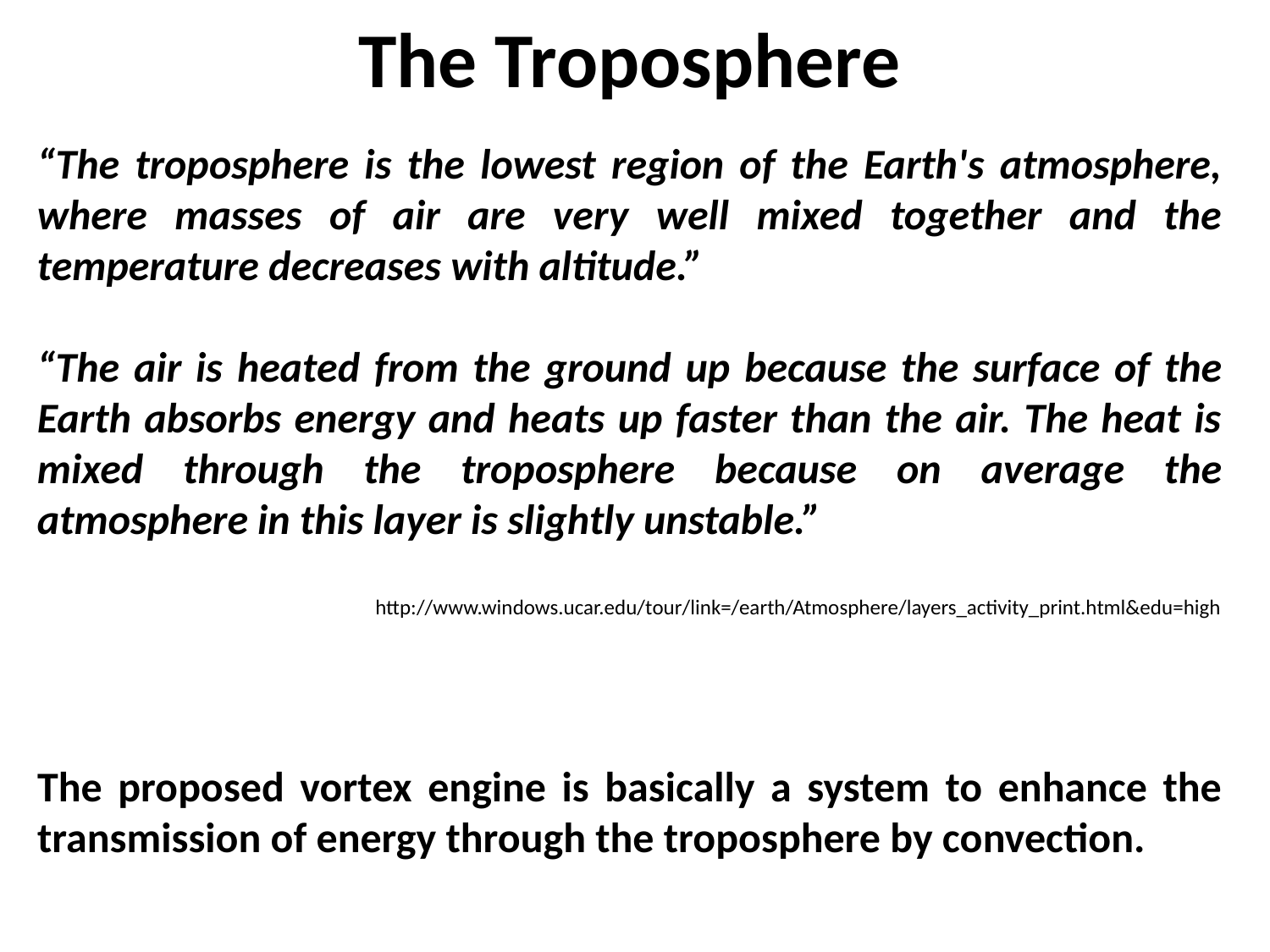

The Troposphere

“The troposphere is the lowest region of the Earth's atmosphere, where masses of air are very well mixed together and the temperature decreases with altitude.”

“The air is heated from the ground up because the surface of the Earth absorbs energy and heats up faster than the air. The heat is mixed through the troposphere because on average the atmosphere in this layer is slightly unstable.”

http://www.windows.ucar.edu/tour/link=/earth/Atmosphere/layers_activity_print.html&edu=high
The proposed vortex engine is basically a system to enhance the transmission of energy through the troposphere by convection.